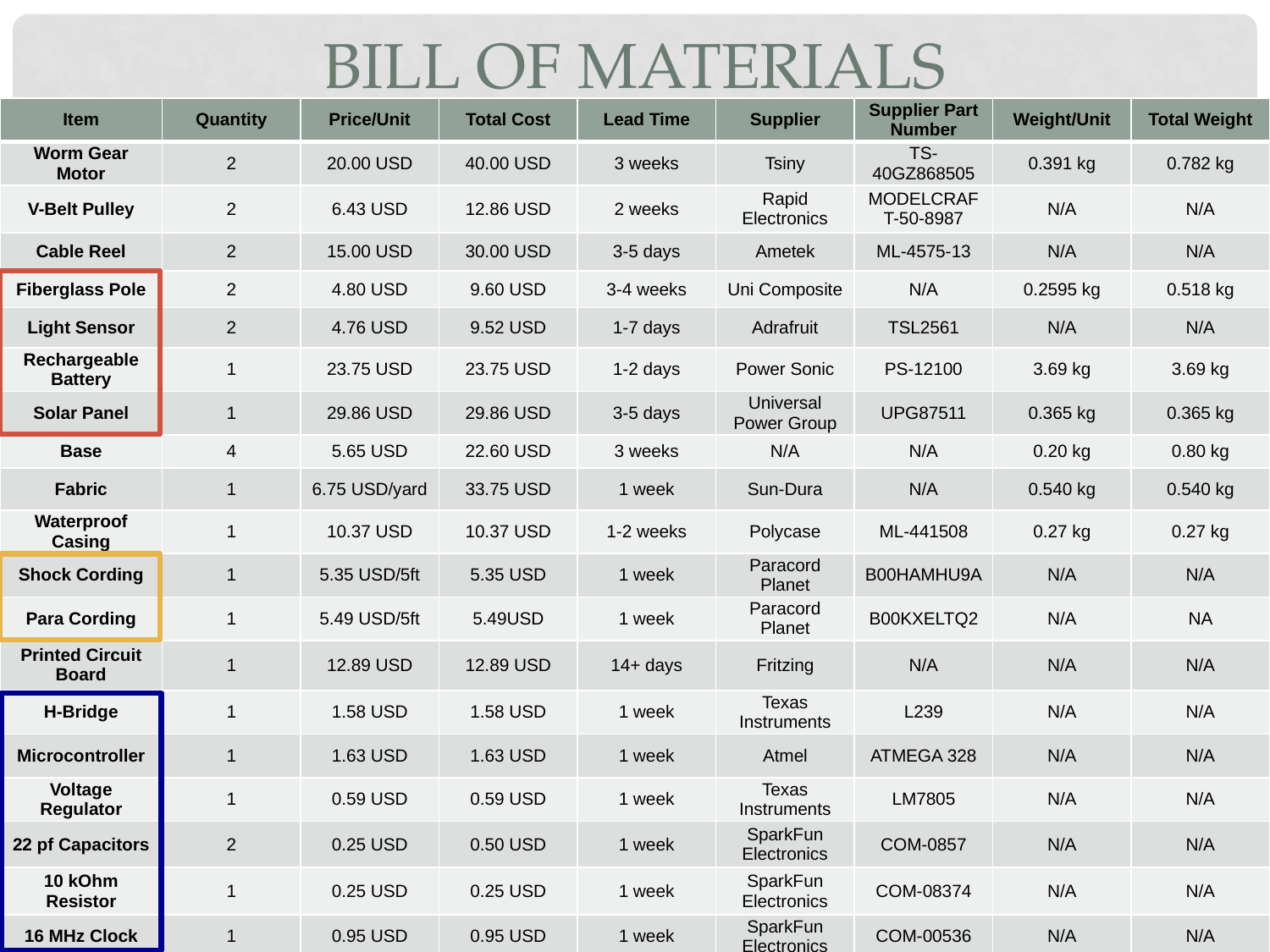

Bill of materials
| Item | Quantity | Price/Unit | Total Cost | Lead Time | Supplier | Supplier Part Number | Weight/Unit | Total Weight |
| --- | --- | --- | --- | --- | --- | --- | --- | --- |
| Worm Gear Motor | 2 | 20.00 USD | 40.00 USD | 3 weeks | Tsiny | TS-40GZ868505 | 0.391 kg | 0.782 kg |
| V-Belt Pulley | 2 | 6.43 USD | 12.86 USD | 2 weeks | Rapid Electronics | MODELCRAFT-50-8987 | N/A | N/A |
| Cable Reel | 2 | 15.00 USD | 30.00 USD | 3-5 days | Ametek | ML-4575-13 | N/A | N/A |
| Fiberglass Pole | 2 | 4.80 USD | 9.60 USD | 3-4 weeks | Uni Composite | N/A | 0.2595 kg | 0.518 kg |
| Light Sensor | 2 | 4.76 USD | 9.52 USD | 1-7 days | Adrafruit | TSL2561 | N/A | N/A |
| Rechargeable Battery | 1 | 23.75 USD | 23.75 USD | 1-2 days | Power Sonic | PS-12100 | 3.69 kg | 3.69 kg |
| Solar Panel | 1 | 29.86 USD | 29.86 USD | 3-5 days | Universal Power Group | UPG87511 | 0.365 kg | 0.365 kg |
| Base | 4 | 5.65 USD | 22.60 USD | 3 weeks | N/A | N/A | 0.20 kg | 0.80 kg |
| Fabric | 1 | 6.75 USD/yard | 33.75 USD | 1 week | Sun-Dura | N/A | 0.540 kg | 0.540 kg |
| Waterproof Casing | 1 | 10.37 USD | 10.37 USD | 1-2 weeks | Polycase | ML-441508 | 0.27 kg | 0.27 kg |
| Shock Cording | 1 | 5.35 USD/5ft | 5.35 USD | 1 week | Paracord Planet | B00HAMHU9A | N/A | N/A |
| Para Cording | 1 | 5.49 USD/5ft | 5.49USD | 1 week | Paracord Planet | B00KXELTQ2 | N/A | NA |
| Printed Circuit Board | 1 | 12.89 USD | 12.89 USD | 14+ days | Fritzing | N/A | N/A | N/A |
| H-Bridge | 1 | 1.58 USD | 1.58 USD | 1 week | Texas Instruments | L239 | N/A | N/A |
| Microcontroller | 1 | 1.63 USD | 1.63 USD | 1 week | Atmel | ATMEGA 328 | N/A | N/A |
| Voltage Regulator | 1 | 0.59 USD | 0.59 USD | 1 week | Texas Instruments | LM7805 | N/A | N/A |
| 22 pf Capacitors | 2 | 0.25 USD | 0.50 USD | 1 week | SparkFun Electronics | COM-0857 | N/A | N/A |
| 10 kOhm Resistor | 1 | 0.25 USD | 0.25 USD | 1 week | SparkFun Electronics | COM-08374 | N/A | N/A |
| 16 MHz Clock | 1 | 0.95 USD | 0.95 USD | 1 week | SparkFun Electronics | COM-00536 | N/A | N/A |